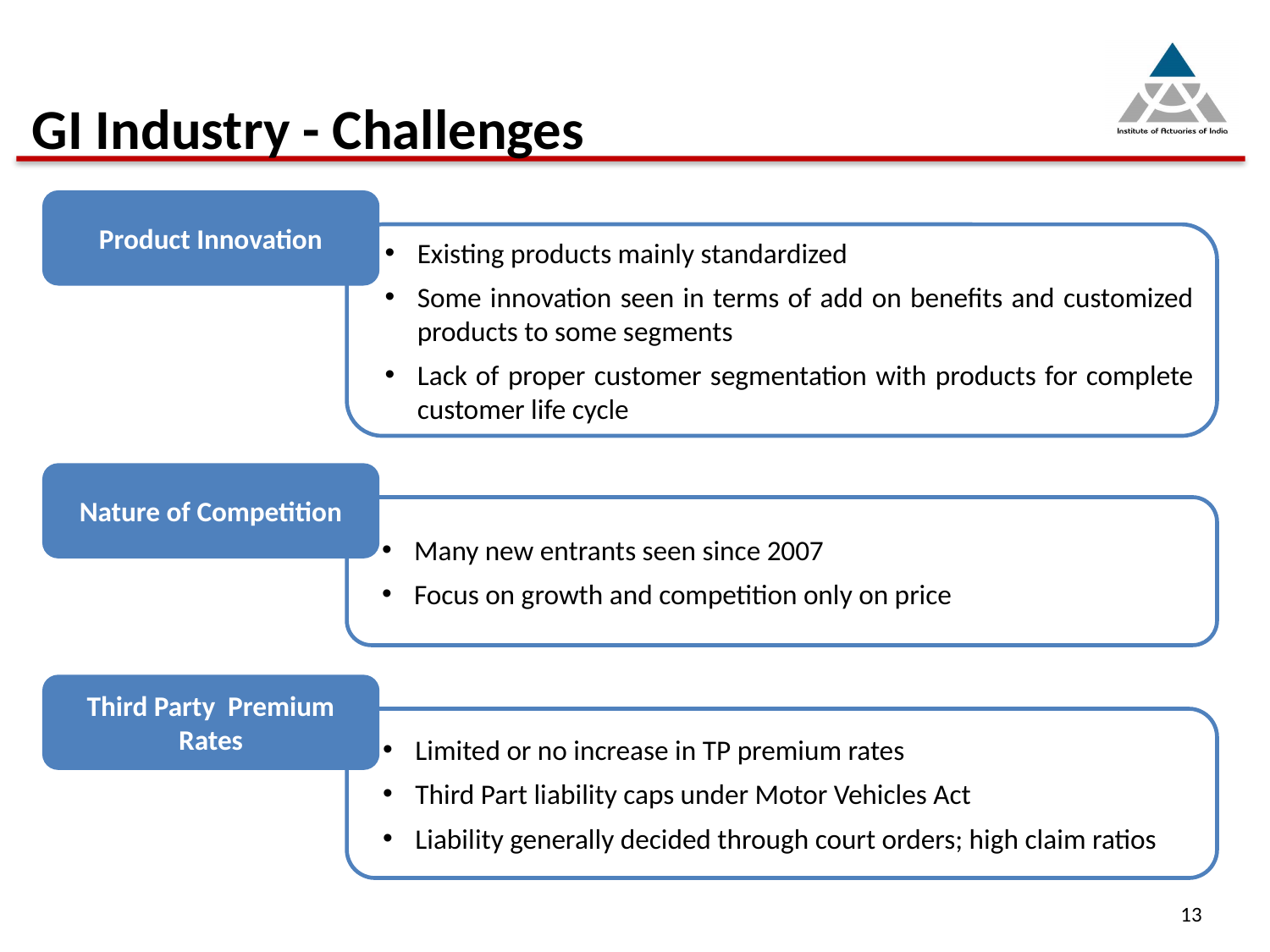

# GI Industry - Challenges
Product Innovation
Existing products mainly standardized
Some innovation seen in terms of add on benefits and customized products to some segments
Lack of proper customer segmentation with products for complete customer life cycle
Nature of Competition
Many new entrants seen since 2007
Focus on growth and competition only on price
Third Party  Premium Rates
Limited or no increase in TP premium rates
Third Part liability caps under Motor Vehicles Act
Liability generally decided through court orders; high claim ratios
13